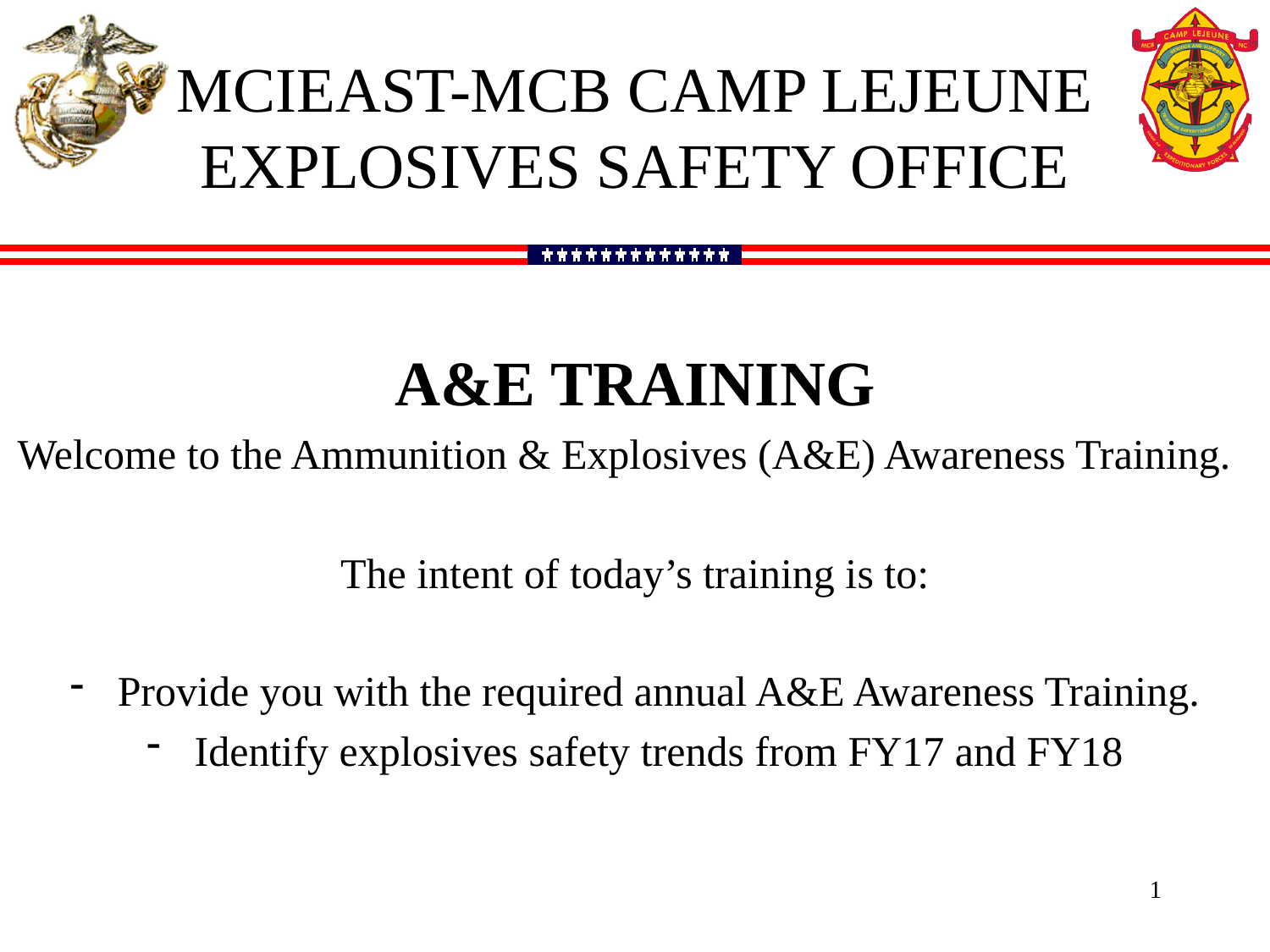

MCIEAST-MCB Camp Lejeune
Explosives Safety Office

A&E TRAINING
Welcome to the Ammunition & Explosives (A&E) Awareness Training.

The intent of today’s training is to:

Provide you with the required annual A&E Awareness Training.
Identify explosives safety trends from FY17 and FY18

1